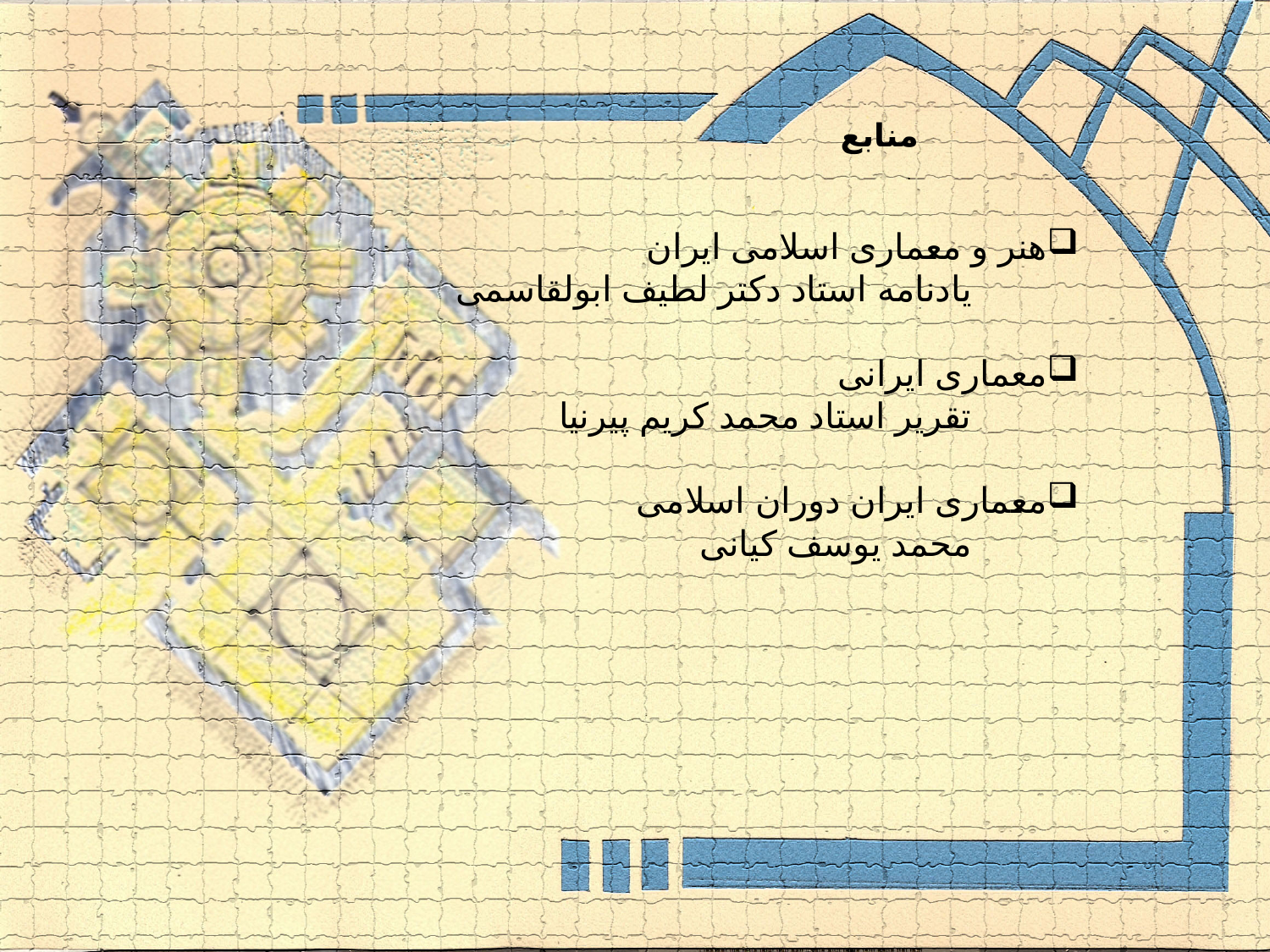

منابع

هنر و معماری اسلامی ایران
           یادنامه استاد دکتر لطیف ابولقاسمی

معماری ایرانی
           تقریر استاد محمد کریم پیرنیا

معماری ایران دوران اسلامی
           محمد یوسف کیانی